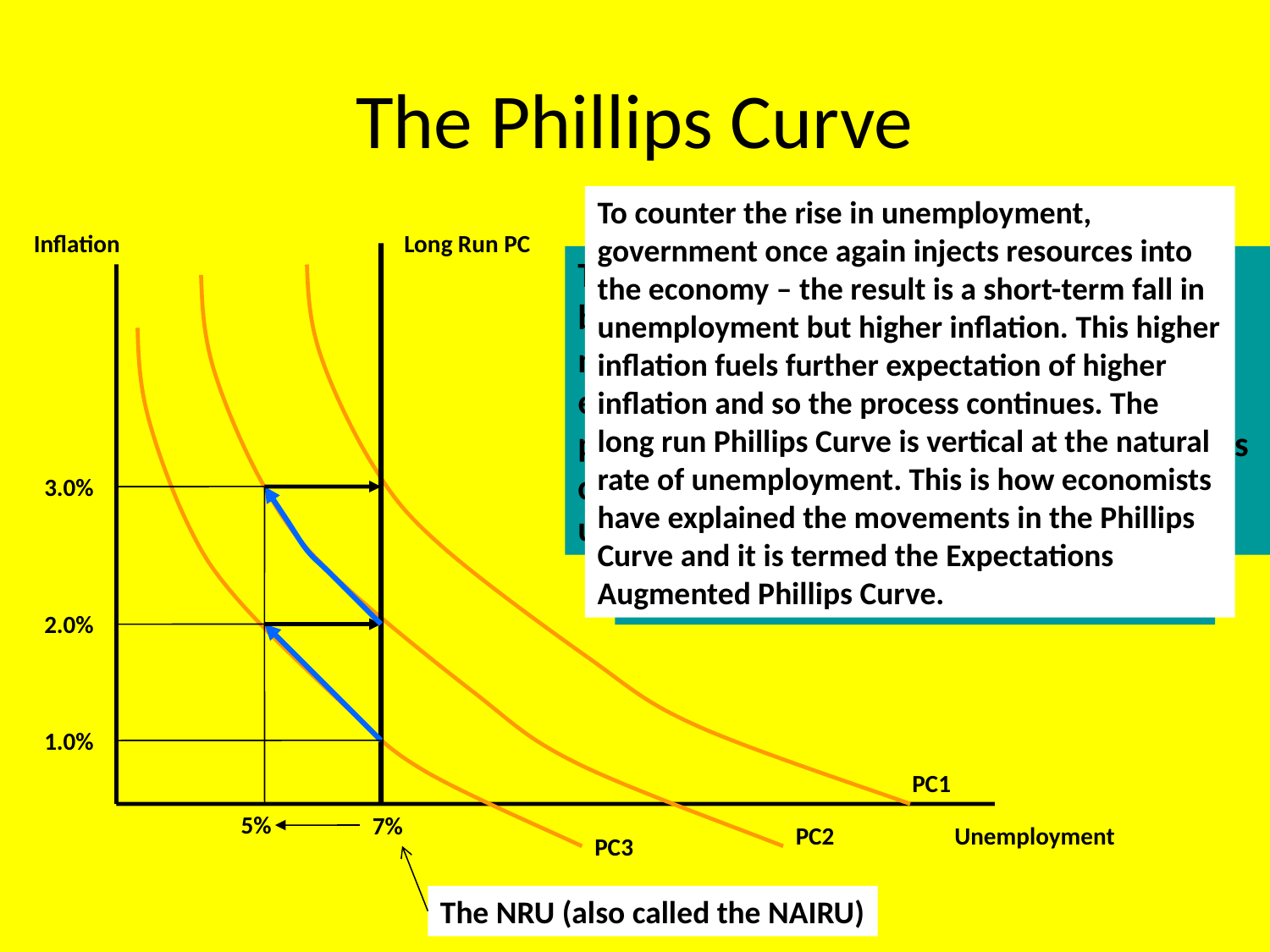

# The Phillips Curve
To counter the rise in unemployment, government once again injects resources into the economy – the result is a short-term fall in unemployment but higher inflation. This higher inflation fuels further expectation of higher inflation and so the process continues. The long run Phillips Curve is vertical at the natural rate of unemployment. This is how economists have explained the movements in the Phillips Curve and it is termed the Expectations Augmented Phillips Curve.
Assume the economy starts with an inflation rate of 1% but very high unemployment at 7%. Government takes measures to reduce unemployment by an expansionary fiscal policy that pushes AD to the right (see the AD/AS diagram on slide 15)
Inflation
Long Run PC

There is a short term fall in unemployment but at a cost of higher inflation. Individuals now base their wage negotiations on expectations of higher inflation in the next period. If higher wages are granted then firms costs rise – they start to shed labour and unemployment creeps back up to 7% again.

3.0%

2.0%

1.0%

PC1
5%

7%
PC2
Unemployment

PC3
The NRU (also called the NAIRU)